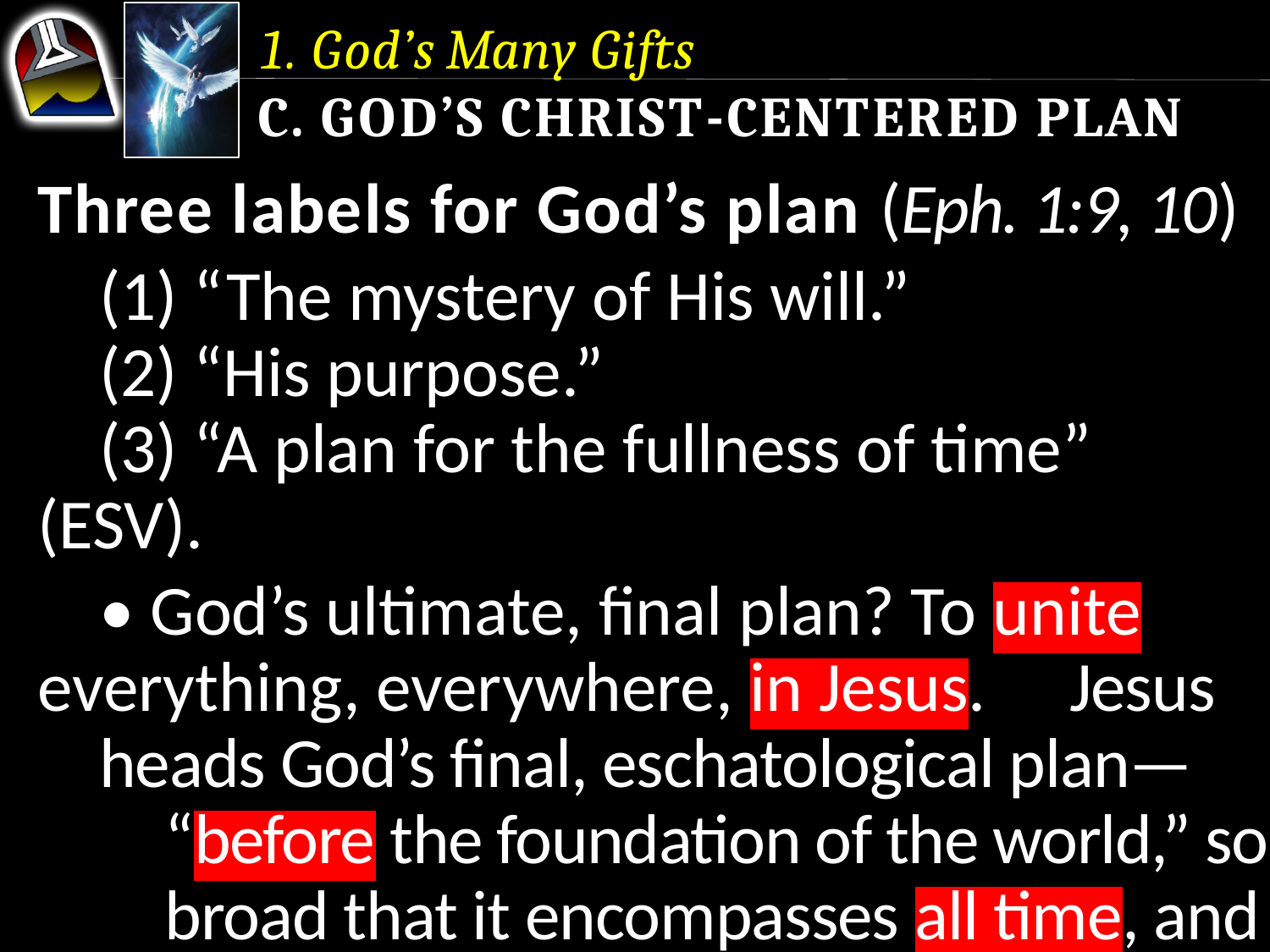

1. God’s Many Gifts
c. God’s Christ-Centered Plan
Three labels for God’s plan (Eph. 1:9, 10)
	(1) “The mystery of His will.”
	(2) “His purpose.”
	(3) “A plan for the fullness of time” (ESV).
	• God’s ultimate, final plan? To unite 	everything, everywhere, in Jesus.	 Jesus 	heads God’s final, eschatological plan—
		“before the foundation of the world,” so 		broad that it encompasses all time, and
		space “all things in heaven and on earth.”